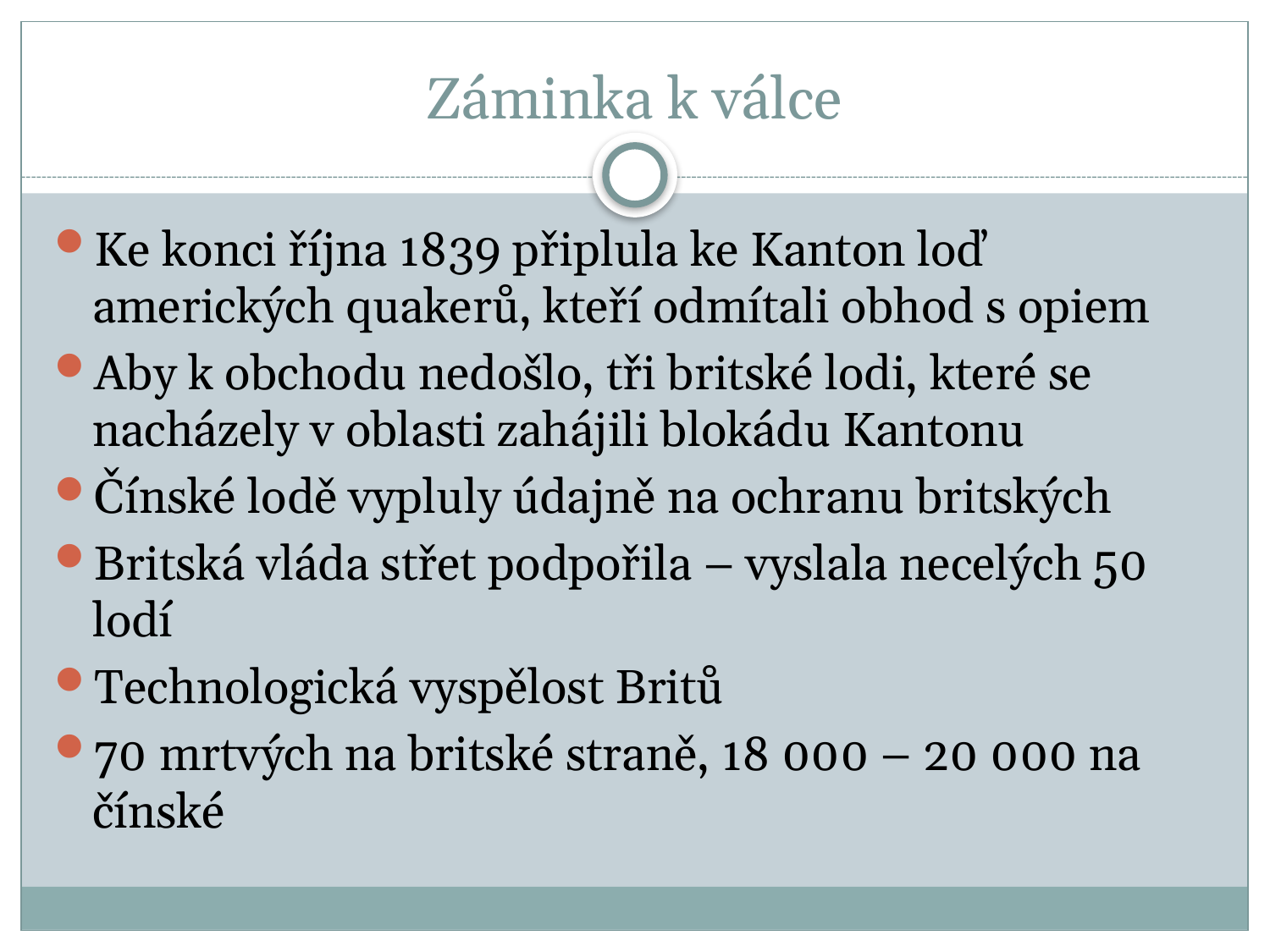

# Záminka k válce
Ke konci října 1839 připlula ke Kanton loď amerických quakerů, kteří odmítali obhod s opiem
Aby k obchodu nedošlo, tři britské lodi, které se nacházely v oblasti zahájili blokádu Kantonu
Čínské lodě vypluly údajně na ochranu britských
Britská vláda střet podpořila – vyslala necelých 50 lodí
Technologická vyspělost Britů
70 mrtvých na britské straně, 18 000 – 20 000 na čínské